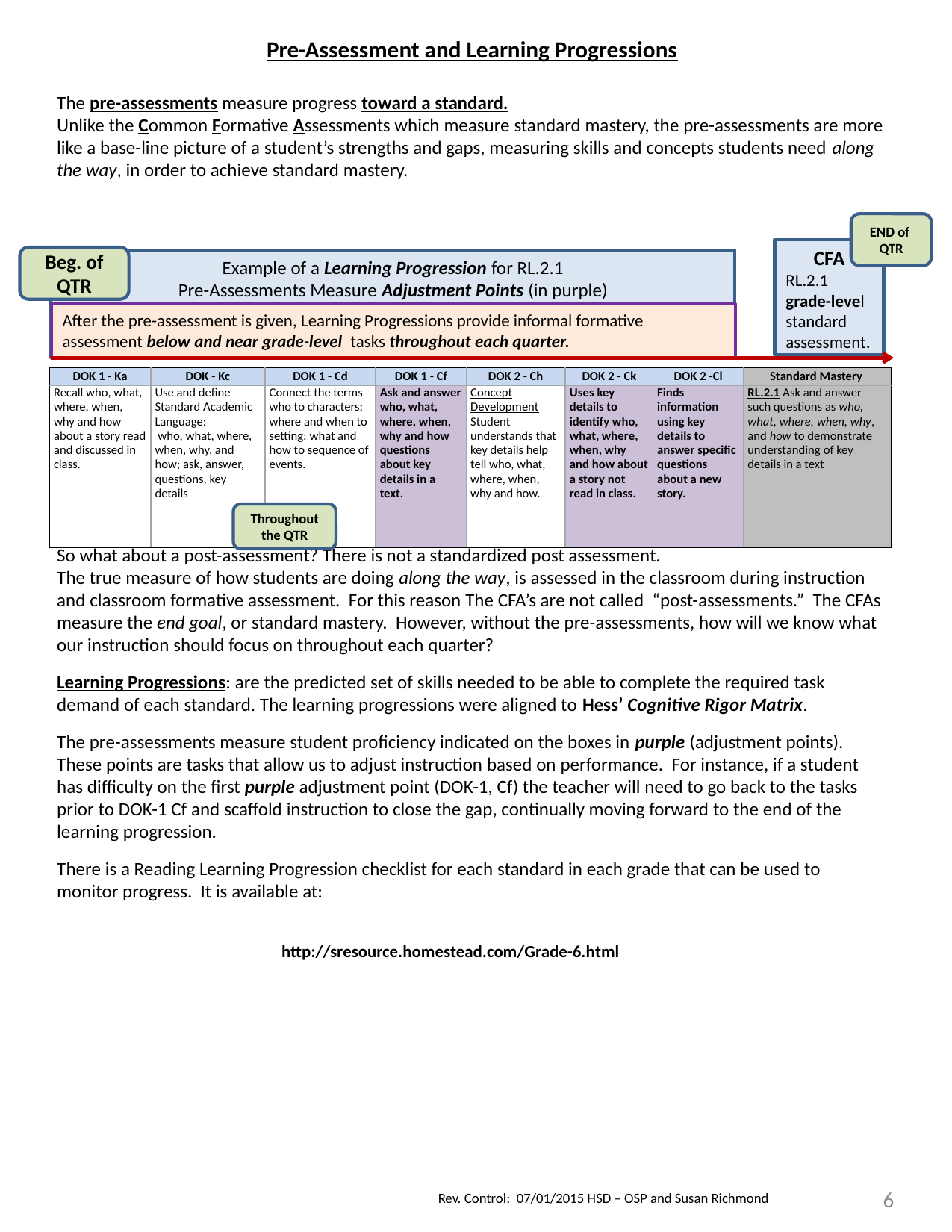

Pre-Assessment and Learning Progressions

The pre-assessments measure progress toward a standard.
Unlike the Common Formative Assessments which measure standard mastery, the pre-assessments are more like a base-line picture of a student’s strengths and gaps, measuring skills and concepts students need along the way, in order to achieve standard mastery.

So what about a post-assessment? There is not a standardized post assessment.
The true measure of how students are doing along the way, is assessed in the classroom during instruction and classroom formative assessment.  For this reason The CFA’s are not called  “post-assessments.”  The CFAs measure the end goal, or standard mastery.  However, without the pre-assessments, how will we know what our instruction should focus on throughout each quarter?

Learning Progressions: are the predicted set of skills needed to be able to complete the required task demand of each standard. The learning progressions were aligned to Hess’ Cognitive Rigor Matrix.

The pre-assessments measure student proficiency indicated on the boxes in purple (adjustment points). These points are tasks that allow us to adjust instruction based on performance.  For instance, if a student has difficulty on the first purple adjustment point (DOK-1, Cf) the teacher will need to go back to the tasks prior to DOK-1 Cf and scaffold instruction to close the gap, continually moving forward to the end of the  learning progression.

There is a Reading Learning Progression checklist for each standard in each grade that can be used to monitor progress.  It is available at:
END of  QTR
CFA
RL.2.1 grade-level standard assessment.
Example of a Learning Progression for RL.2.1
Pre-Assessments Measure Adjustment Points (in purple)
After the pre-assessment is given, Learning Progressions provide informal formative assessment below and near grade-level  tasks throughout each quarter.
Beg. of QTR
Throughout the QTR
http://sresource.homestead.com/Grade-6.html
| DOK 1 - Ka | DOK - Kc | DOK 1 - Cd | DOK 1 - Cf | DOK 2 - Ch | DOK 2 - Ck | DOK 2 -Cl | Standard Mastery |
| --- | --- | --- | --- | --- | --- | --- | --- |
| Recall who, what, where, when, why and how about a story read and discussed in class. | Use and define Standard Academic Language: who, what, where, when, why, and how; ask, answer, questions, key details | Connect the terms who to characters; where and when to setting; what and how to sequence of events. | Ask and answer who, what, where, when, why and how questions about key details in a text. | Concept Development Student understands that key details help tell who, what, where, when, why and how. | Uses key details to identify who, what, where, when, why and how about a story not read in class. | Finds information using key details to answer specific questions about a new story. | RL.2.1 Ask and answer such questions as who, what, where, when, why, and how to demonstrate understanding of key details in a text |
6